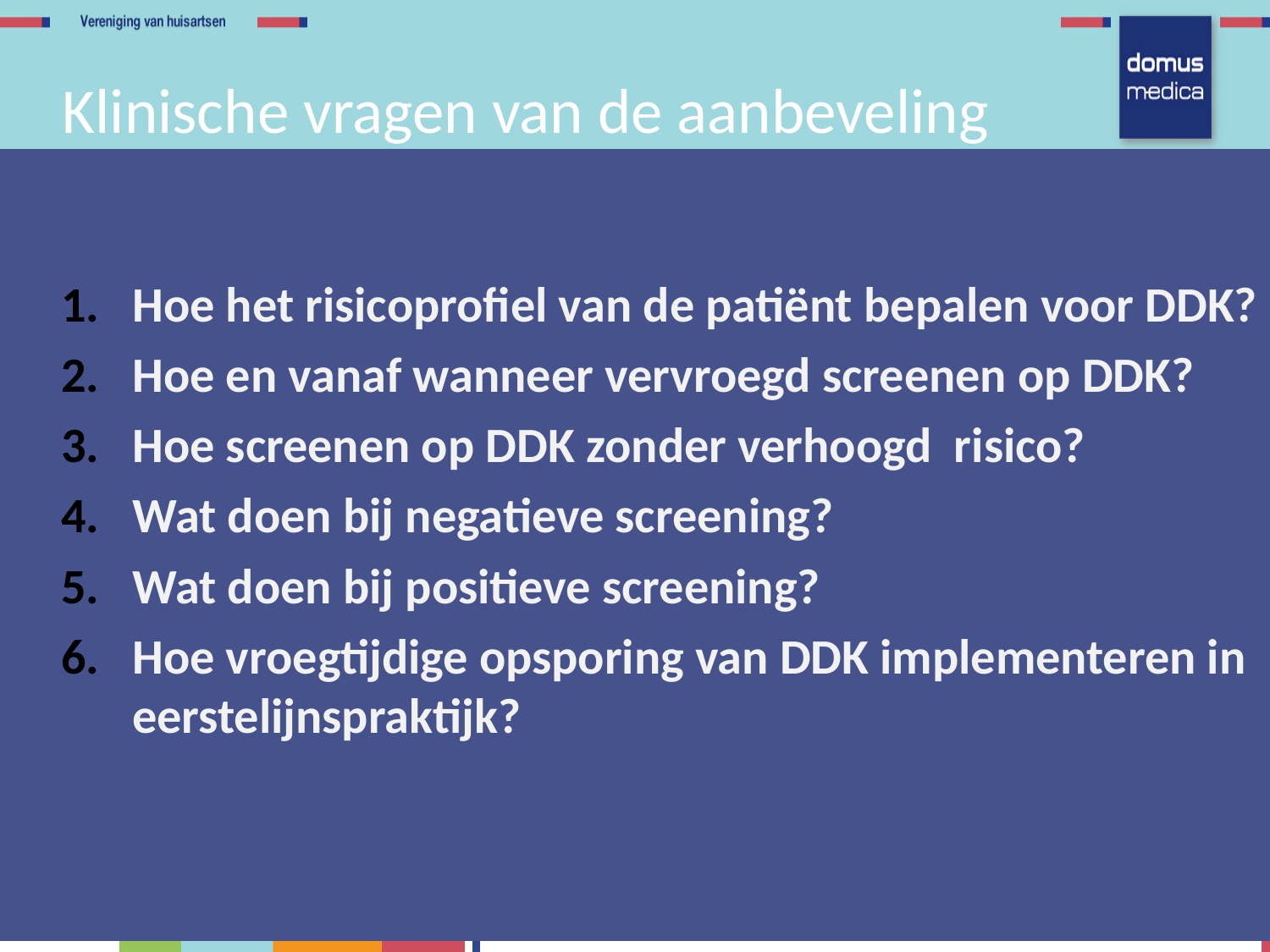

Klinische vragen van de aanbeveling
Hoe het risicoprofiel van de patiënt bepalen voor DDK?
Hoe en vanaf wanneer vervroegd screenen op DDK?
Hoe screenen op DDK zonder verhoogd  risico?
Wat doen bij negatieve screening?
Wat doen bij positieve screening?
Hoe vroegtijdige opsporing van DDK implementeren in eerstelijnspraktijk?